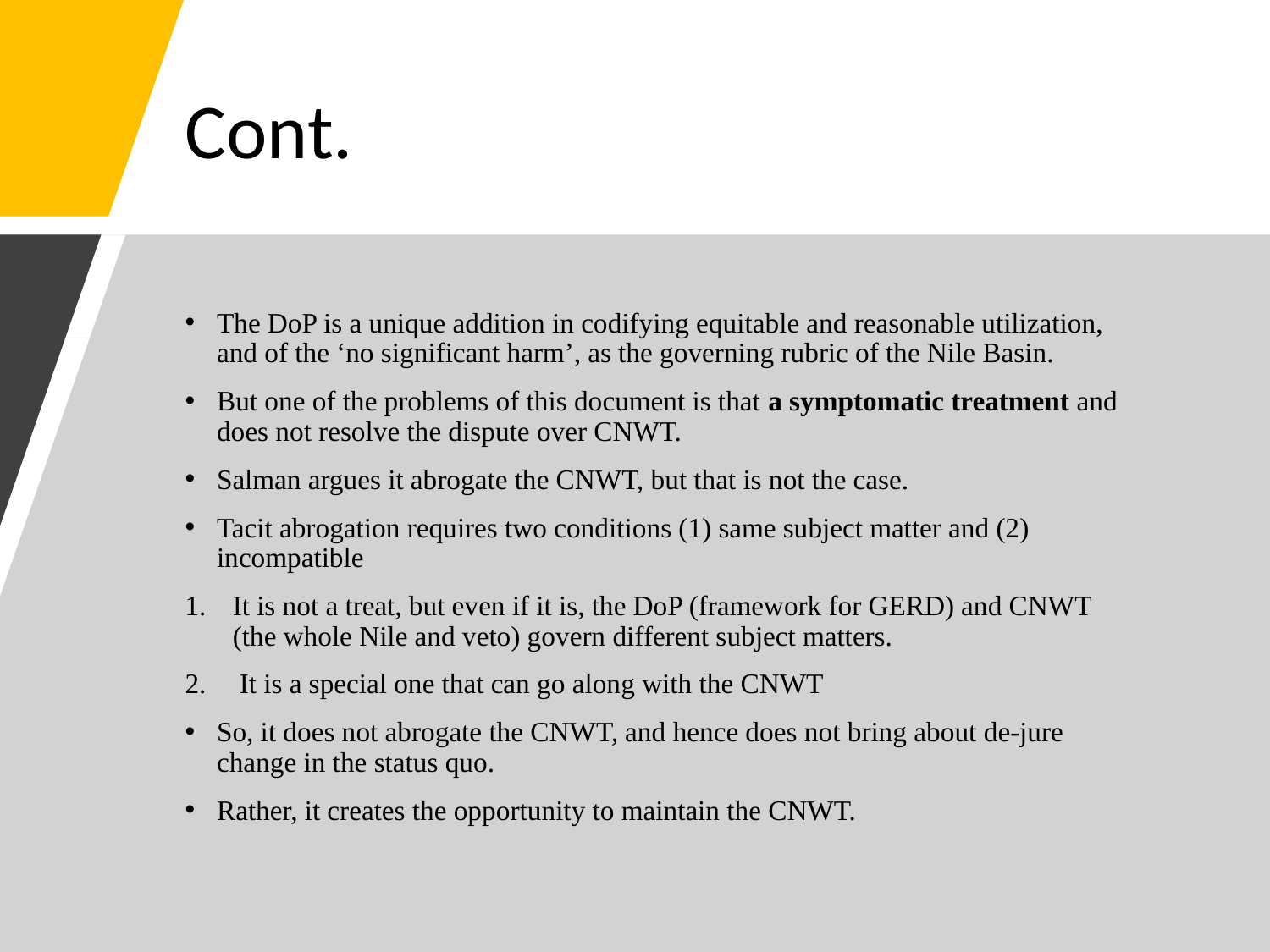

# Cont.

The DoP is a unique addition in codifying equitable and reasonable utilization, and of the ‘no significant harm’, as the governing rubric of the Nile Basin.
But one of the problems of this document is that a symptomatic treatment and does not resolve the dispute over CNWT.
Salman argues it abrogate the CNWT, but that is not the case.
Tacit abrogation requires two conditions (1) same subject matter and (2) incompatible
It is not a treat, but even if it is, the DoP (framework for GERD) and CNWT (the whole Nile and veto) govern different subject matters.
 It is a special one that can go along with the CNWT
So, it does not abrogate the CNWT, and hence does not bring about de-jure change in the status quo.
Rather, it creates the opportunity to maintain the CNWT.